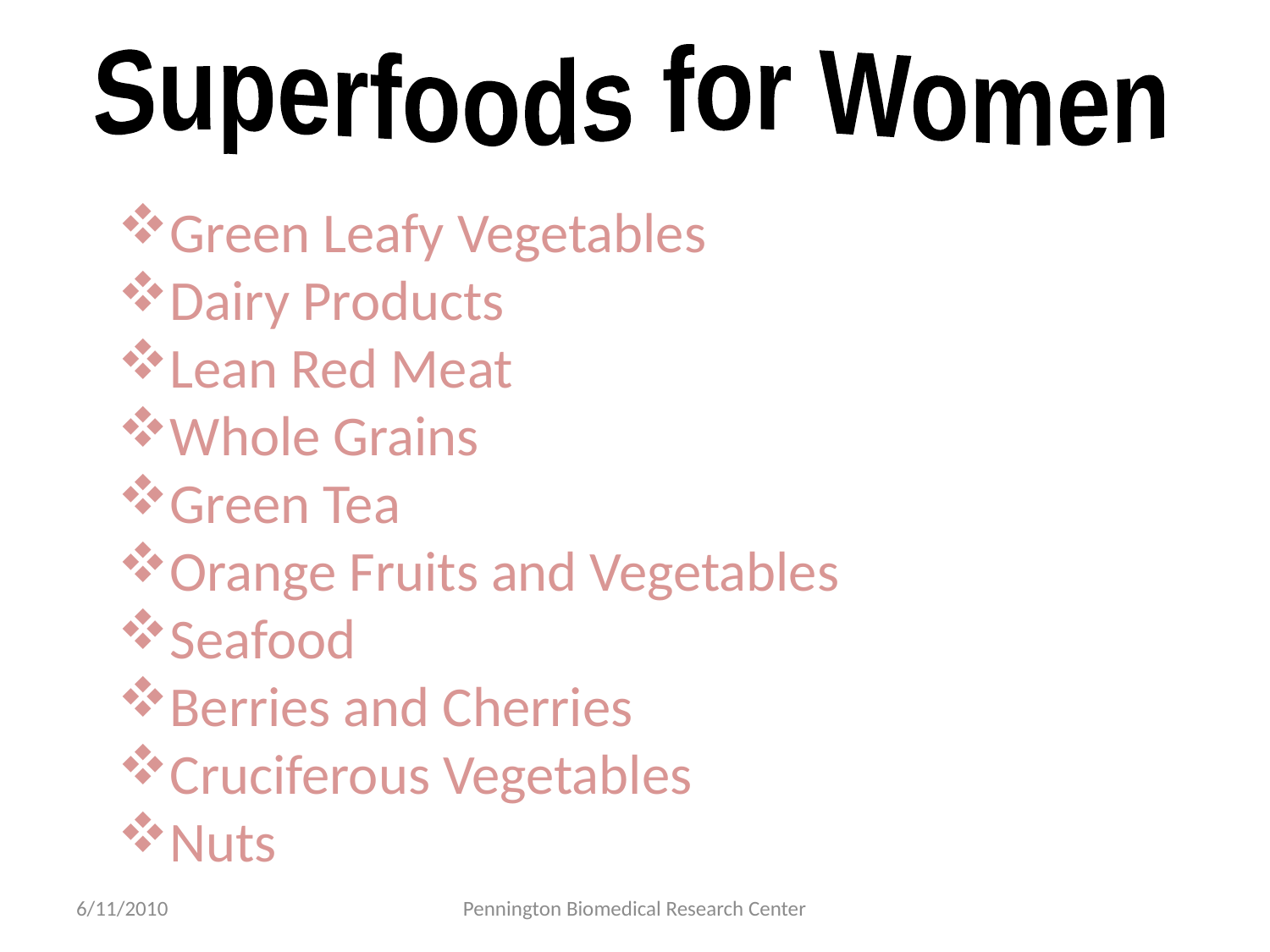

Superfoods for Women
Green Leafy Vegetables
Dairy Products
Lean Red Meat
Whole Grains
Green Tea
Orange Fruits and Vegetables
Seafood
Berries and Cherries
Cruciferous Vegetables
Nuts
6/11/2010
Pennington Biomedical Research Center